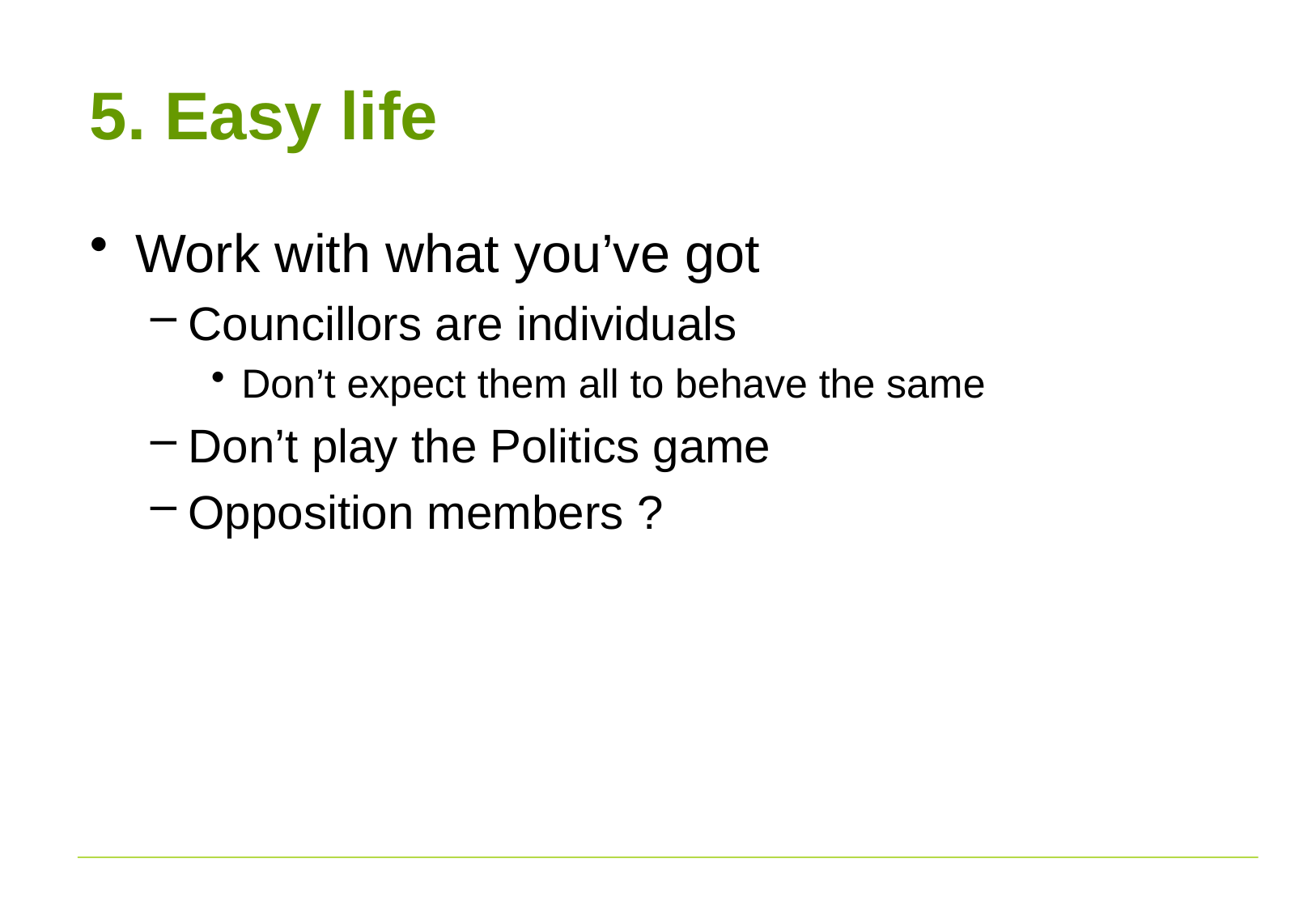

# 5. Easy life
Work with what you’ve got
Councillors are individuals
Don’t expect them all to behave the same
Don’t play the Politics game
Opposition members ?